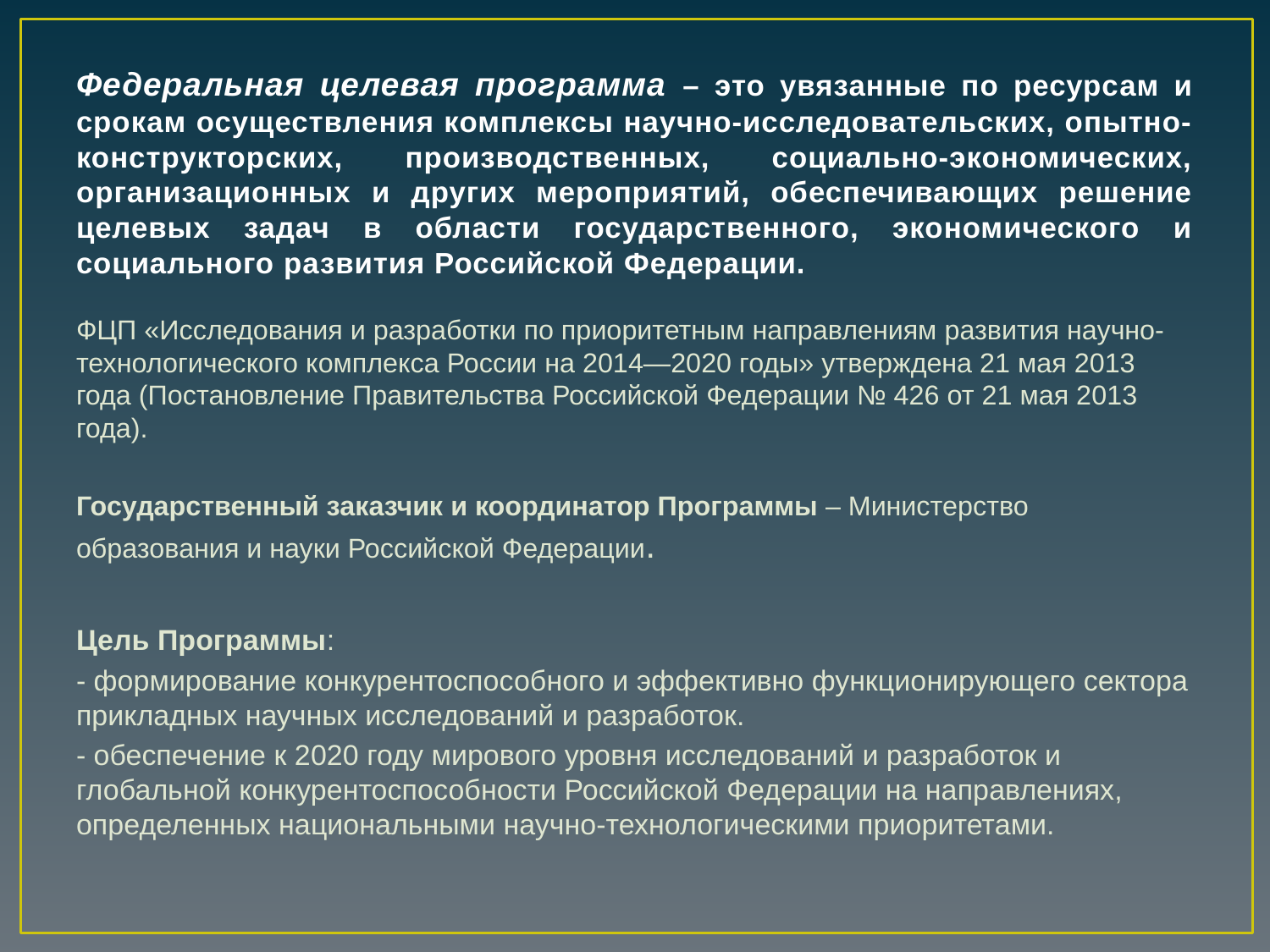

# Федеральная целевая программа – это увязанные по ресурсам и срокам осуществления комплексы научно-исследовательских, опытно-конструкторских, производственных, социально-экономических, организационных и других мероприятий, обеспечивающих решение целевых задач в области государственного, экономического и социального развития Российской Федерации.
ФЦП «Исследования и разработки по приоритетным направлениям развития научно-технологического комплекса России на 2014—2020 годы» утверждена 21 мая 2013 года (Постановление Правительства Российской Федерации № 426 от 21 мая 2013 года).

Государственный заказчик и координатор Программы – Министерство образования и науки Российской Федерации.

Цель Программы:
- формирование конкурентоспособного и эффективно функционирующего сектора прикладных научных исследований и разработок.
- обеспечение к 2020 году мирового уровня исследований и разработок и глобальной конкурентоспособности Российской Федерации на направлениях, определенных национальными научно-технологическими приоритетами.